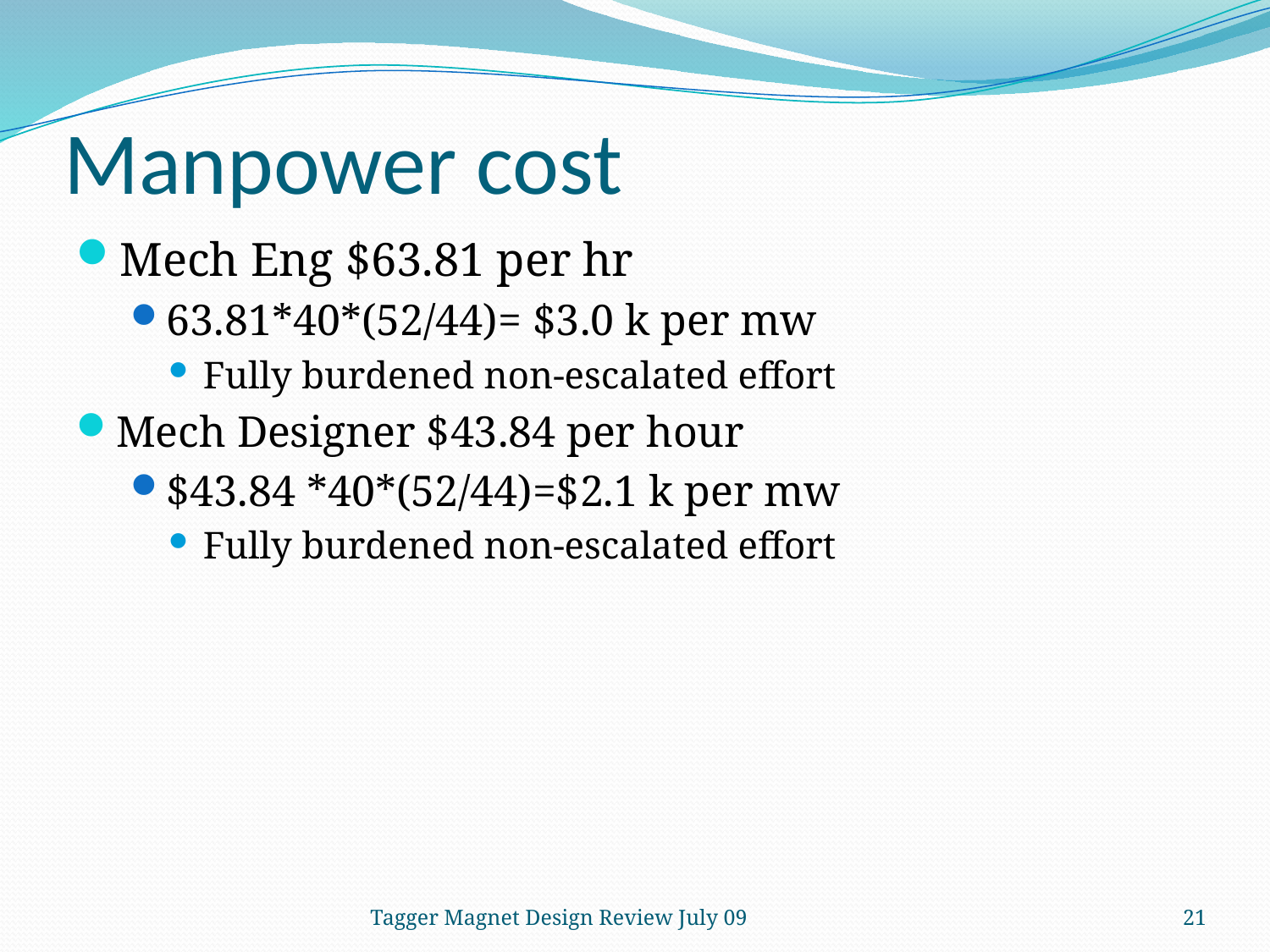

# Manpower cost
Mech Eng $63.81 per hr
63.81*40*(52/44)= $3.0 k per mw
Fully burdened non-escalated effort
Mech Designer $43.84 per hour
$43.84 *40*(52/44)=$2.1 k per mw
Fully burdened non-escalated effort
Tagger Magnet Design Review July 09
21